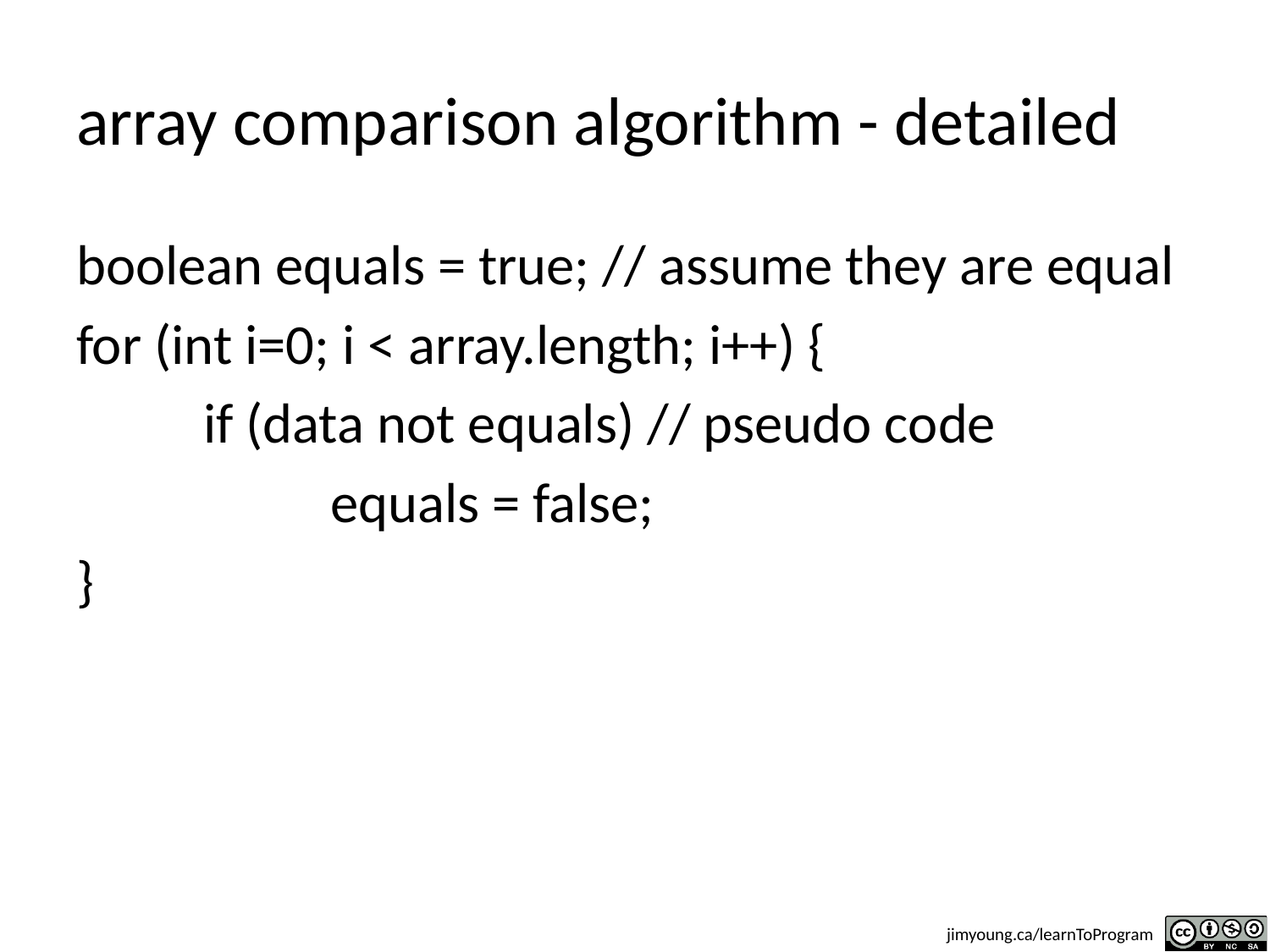

# array comparison algorithm - detailed
boolean equals = true; // assume they are equal
for (int i=0; i < array.length; i++) {
	if (data not equals) // pseudo code
		equals = false;
}